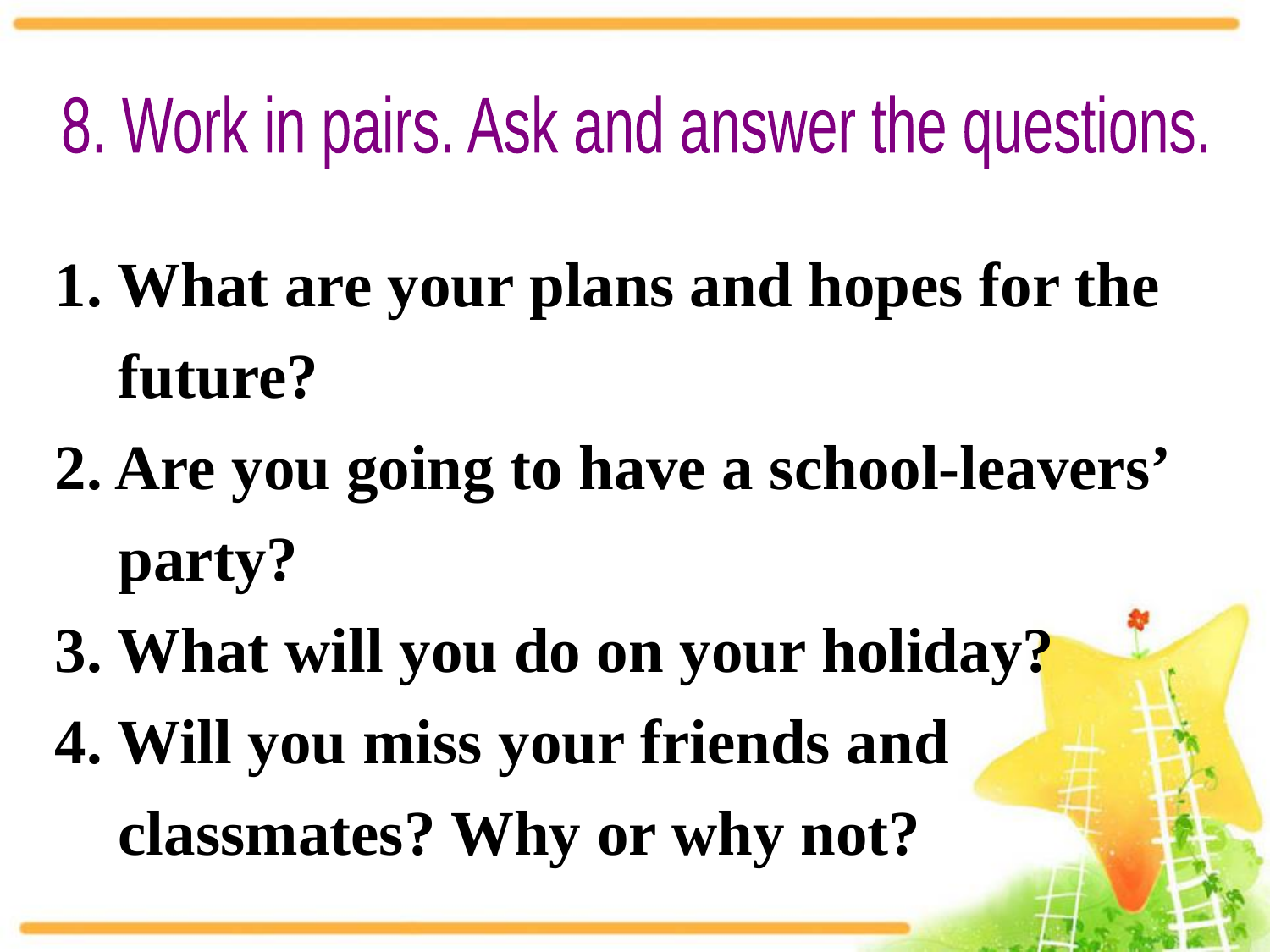

8. Work in pairs. Ask and answer the questions.
1. What are your plans and hopes for the
    future?
2. Are you going to have a school-leavers’
    party?
3. What will you do on your holiday?
4. Will you miss your friends and
    classmates? Why or why not?